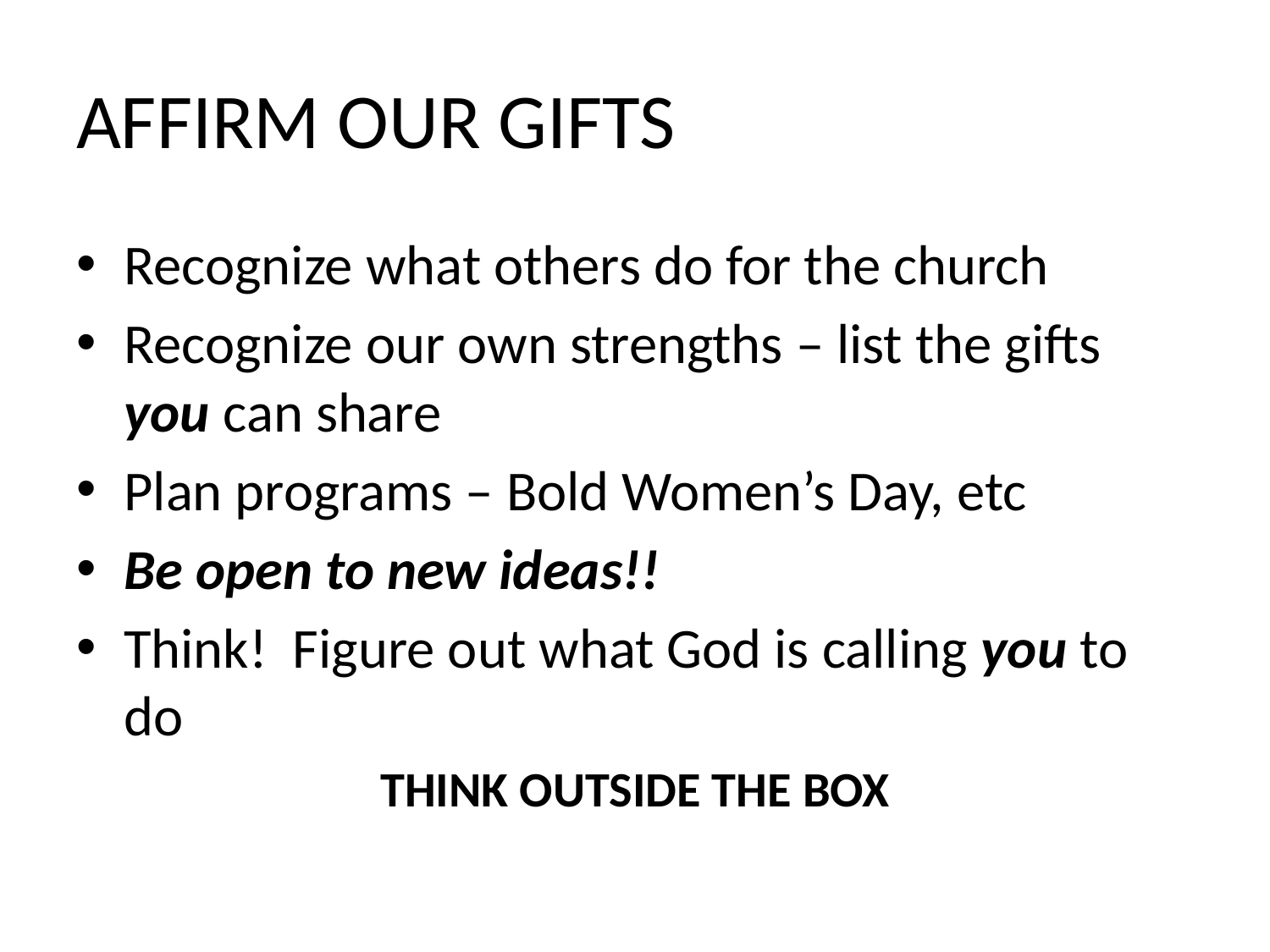

# AFFIRM OUR GIFTS
Recognize what others do for the church
Recognize our own strengths – list the gifts you can share
Plan programs – Bold Women’s Day, etc
Be open to new ideas!!
Think!  Figure out what God is calling you to do
THINK OUTSIDE THE BOX